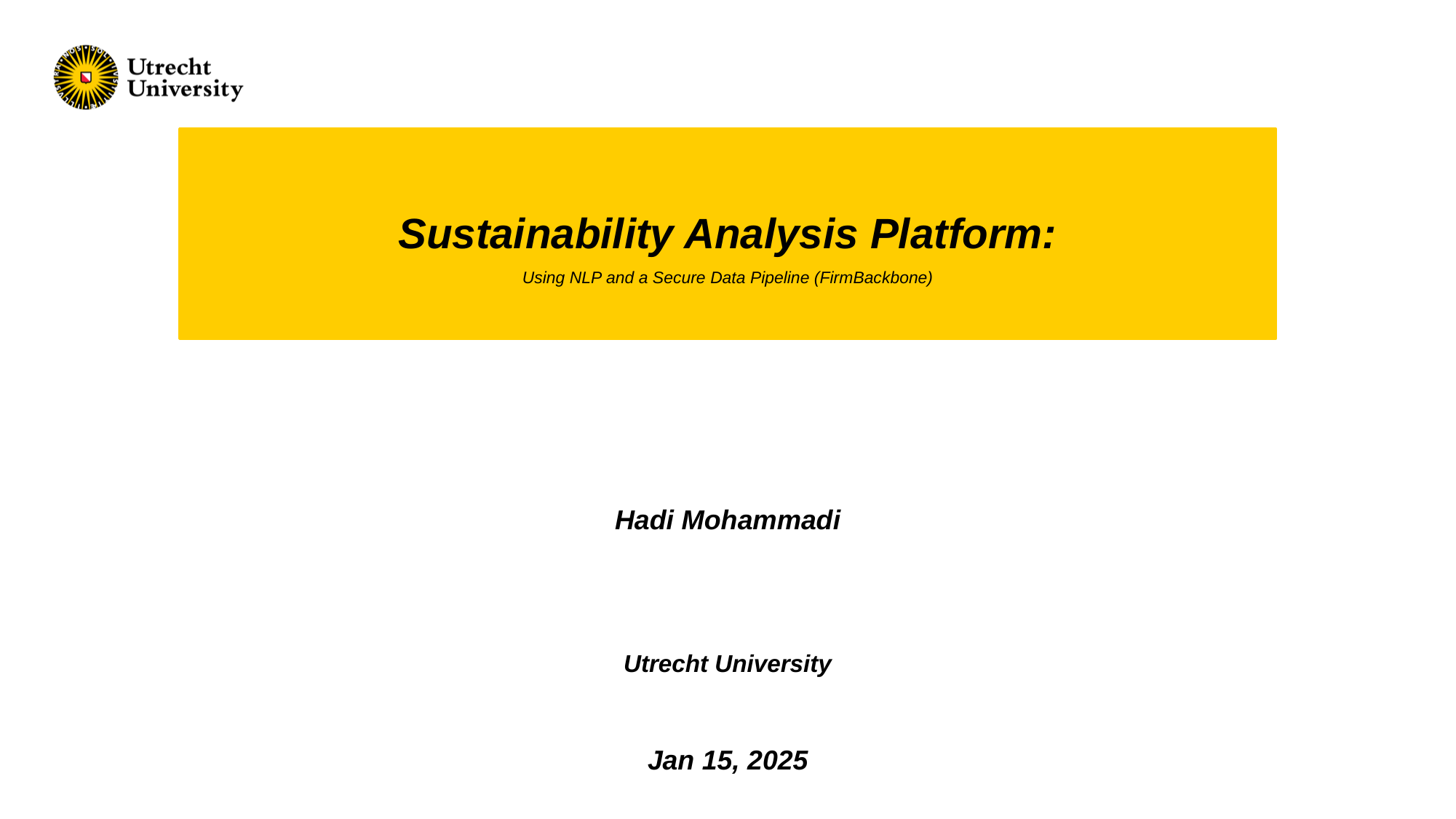

# Sustainability Analysis Platform: Using NLP and a Secure Data Pipeline (FirmBackbone)
Hadi Mohammadi

Utrecht University

Jan 15, 2025